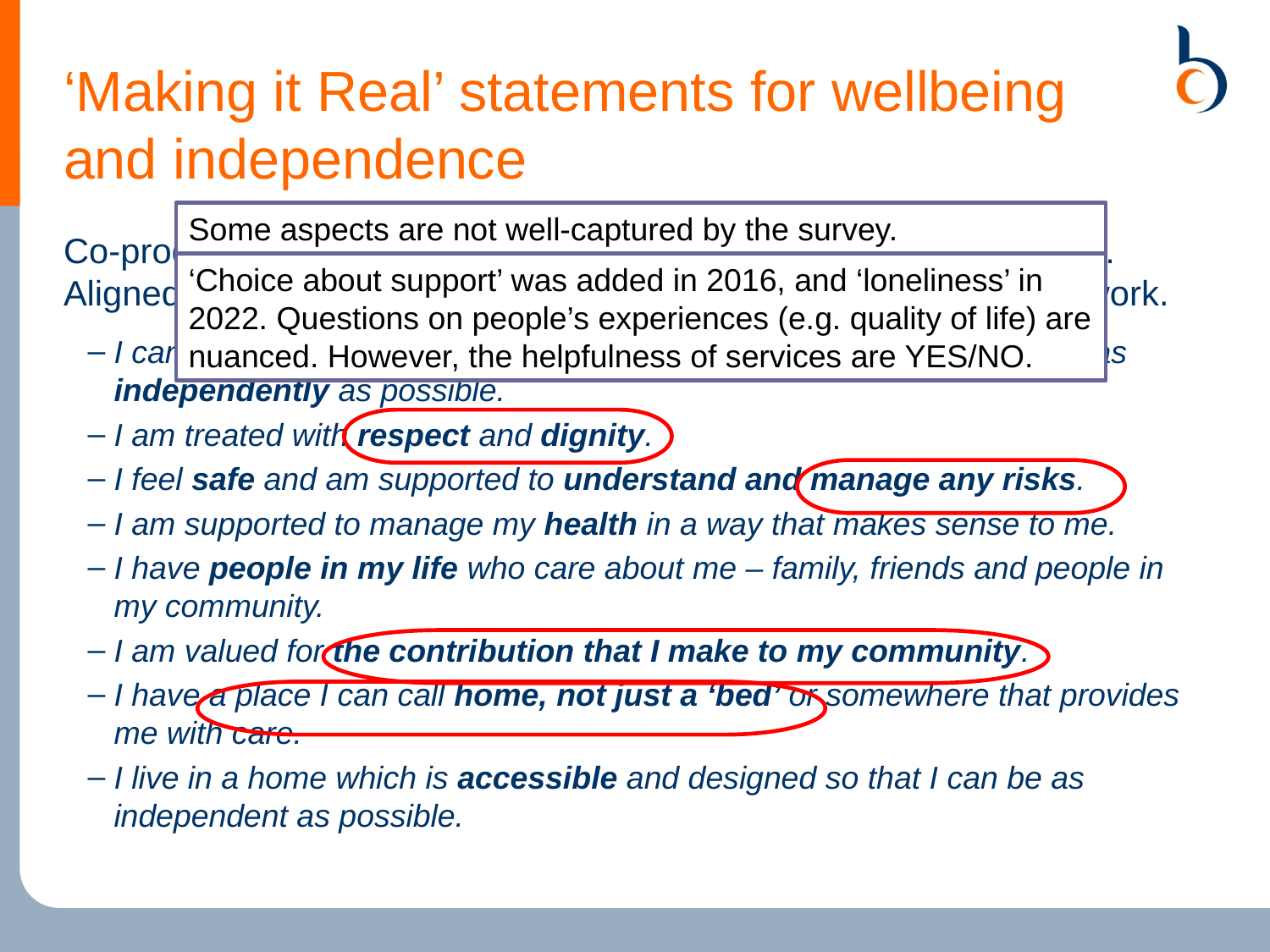

# ‘Making it Real’ statements for wellbeing and independence
Some aspects are not well-captured by the survey.
Co-produced statements for what good care and support looks like. Aligned to the Care Act, built into CQC Single Assessment Framework.

I can live the life I want and do the things that are important to me as independently as possible.
I am treated with respect and dignity.
I feel safe and am supported to understand and manage any risks.
I am supported to manage my health in a way that makes sense to me.
I have people in my life who care about me – family, friends and people in my community.
I am valued for the contribution that I make to my community.
I have a place I can call home, not just a ‘bed’ or somewhere that provides me with care.
I live in a home which is accessible and designed so that I can be as independent as possible.

‘Choice about support’ was added in 2016, and ‘loneliness’ in 2022. Questions on people’s experiences (e.g. quality of life) are nuanced. However, the helpfulness of services are YES/NO.